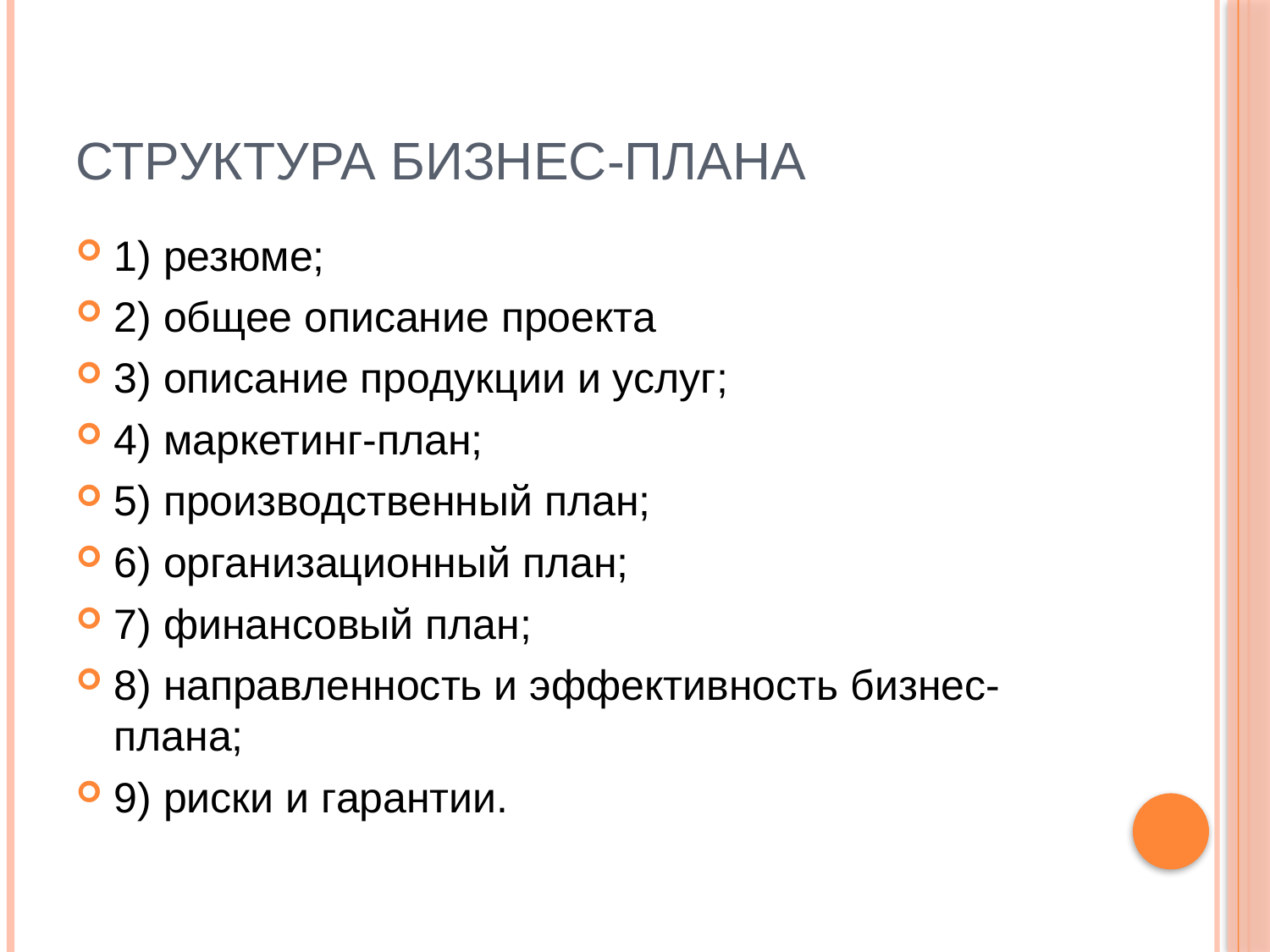

# Структура бизнес-плана
1) резюме;
2) общее описание проекта
3) описание продукции и услуг;
4) маркетинг-план;
5) производственный план;
6) организационный план;
7) финансовый план;
8) направленность и эффективность бизнес-плана;
9) риски и гарантии.